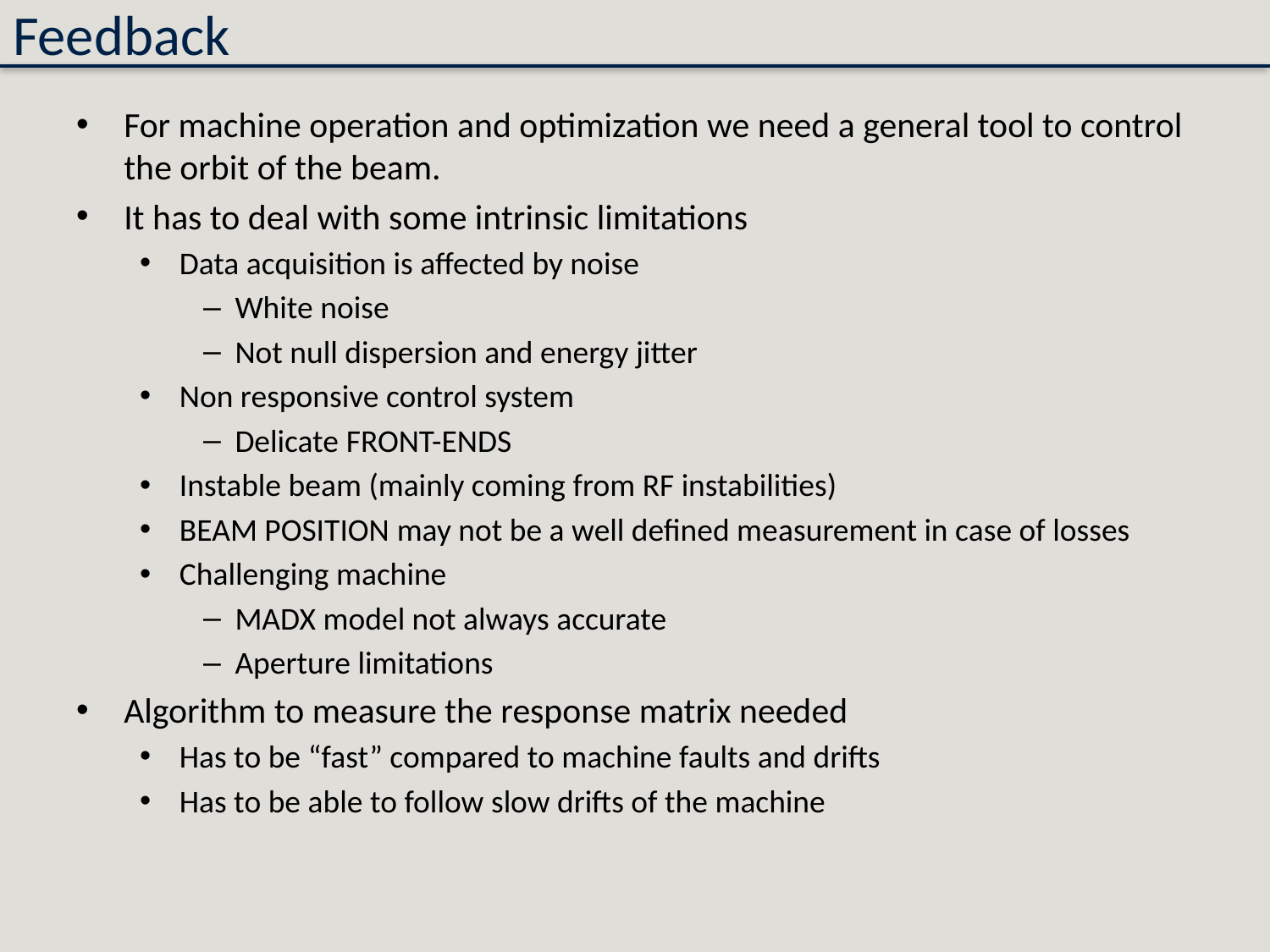

# Feedback
For machine operation and optimization we need a general tool to control the orbit of the beam.
It has to deal with some intrinsic limitations
Data acquisition is affected by noise
White noise
Not null dispersion and energy jitter
Non responsive control system
Delicate Front-Ends
Instable beam (mainly coming from RF instabilities)
Beam position may not be a well defined measurement in case of losses
Challenging machine
MADX model not always accurate
Aperture limitations
Algorithm to measure the response matrix needed
Has to be “fast” compared to machine faults and drifts
Has to be able to follow slow drifts of the machine